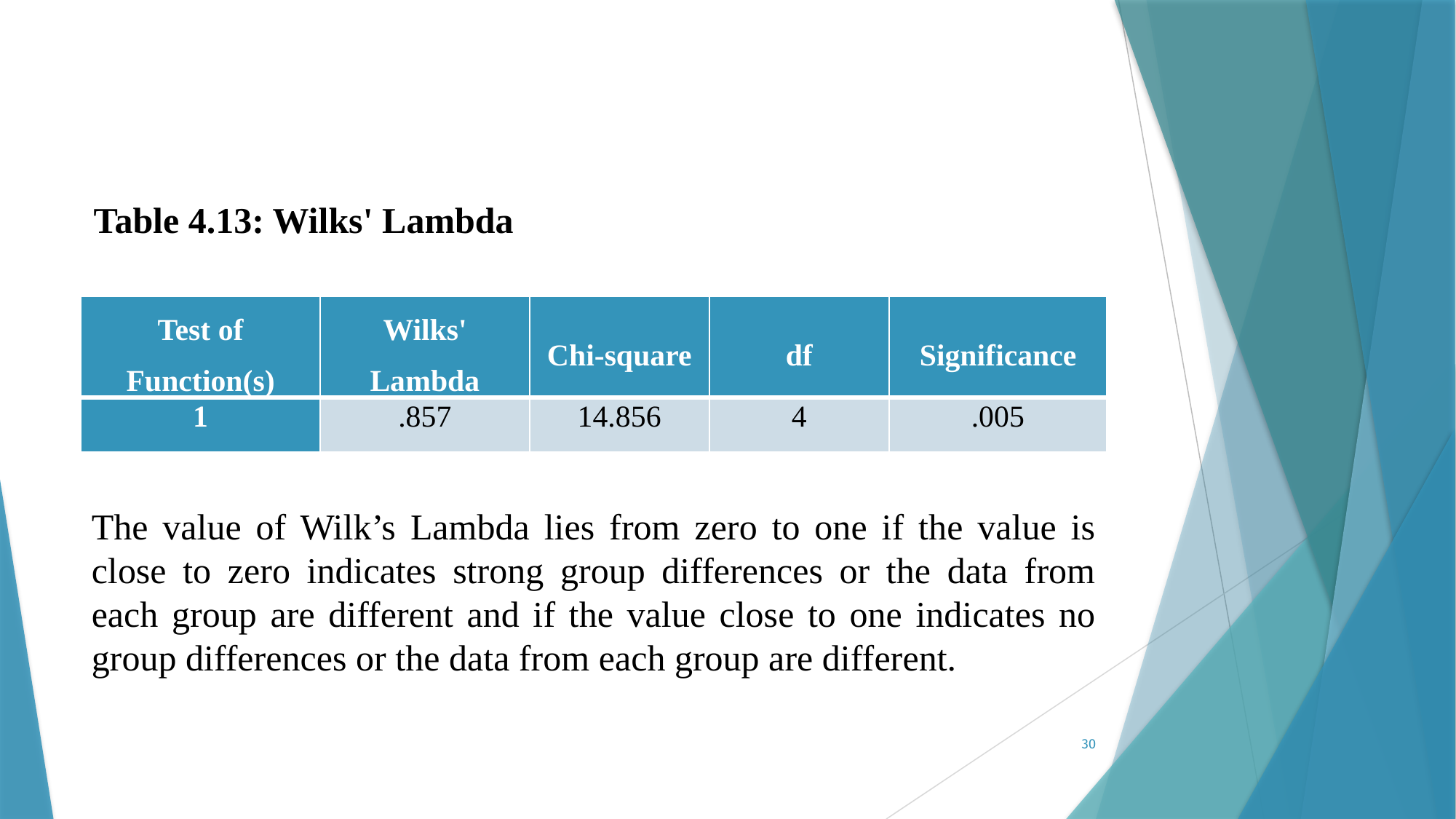

#
Table 4.13: Wilks' Lambda
| Test of Function(s) | Wilks' Lambda | Chi-square | df | Significance |
| --- | --- | --- | --- | --- |
| 1 | .857 | 14.856 | 4 | .005 |
The value of Wilk’s Lambda lies from zero to one if the value is close to zero indicates strong group differences or the data from each group are different and if the value close to one indicates no group differences or the data from each group are different.
30